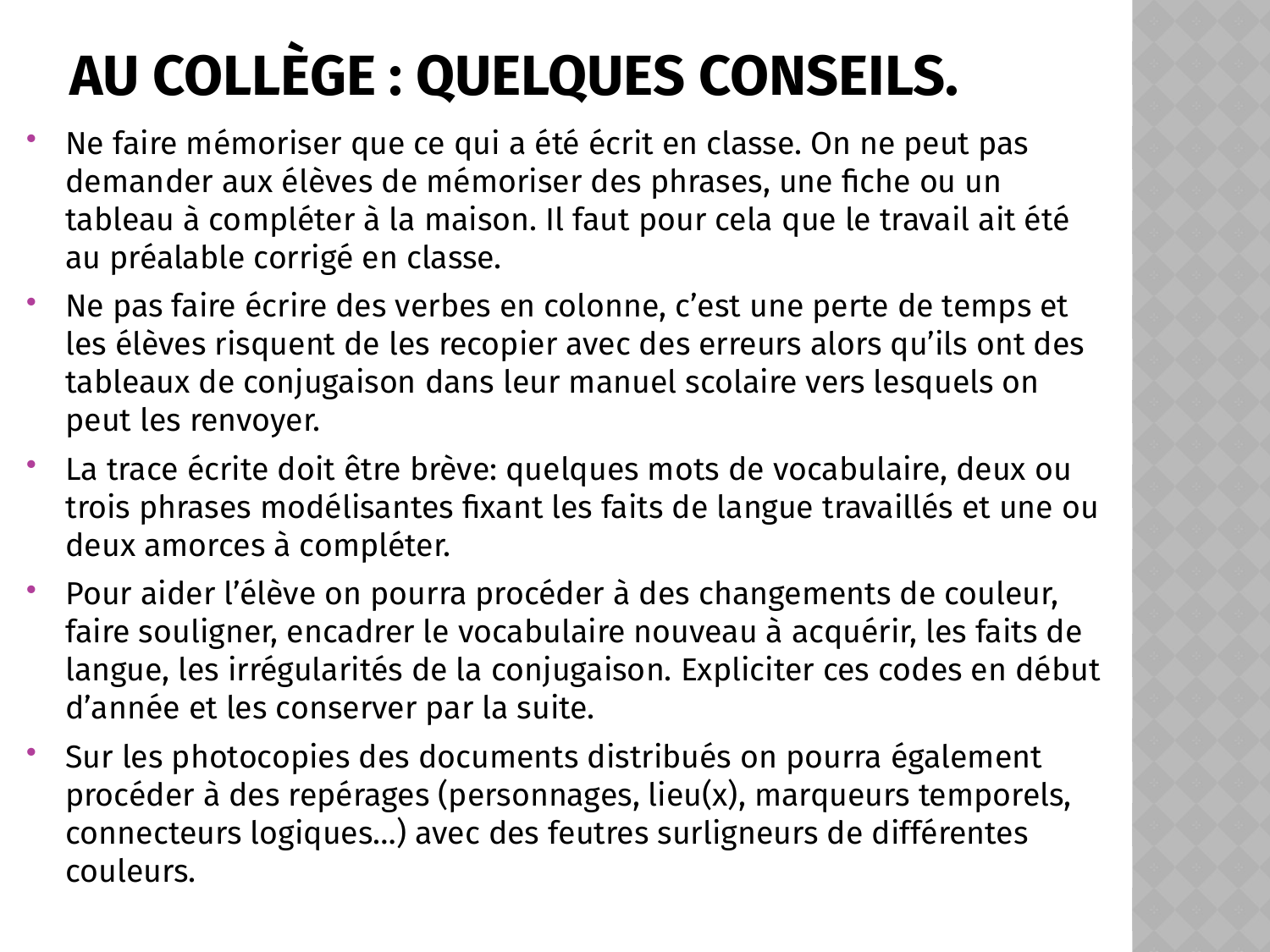

# Au collège : quelques conseils.
Ne faire mémoriser que ce qui a été écrit en classe. On ne peut pas demander aux élèves de mémoriser des phrases, une fiche ou un tableau à compléter à la maison. Il faut pour cela que le travail ait été au préalable corrigé en classe.
Ne pas faire écrire des verbes en colonne, c’est une perte de temps et les élèves risquent de les recopier avec des erreurs alors qu’ils ont des tableaux de conjugaison dans leur manuel scolaire vers lesquels on peut les renvoyer.
La trace écrite doit être brève: quelques mots de vocabulaire, deux ou trois phrases modélisantes fixant les faits de langue travaillés et une ou deux amorces à compléter.
Pour aider l’élève on pourra procéder à des changements de couleur, faire souligner, encadrer le vocabulaire nouveau à acquérir, les faits de langue, les irrégularités de la conjugaison. Expliciter ces codes en début d’année et les conserver par la suite.
Sur les photocopies des documents distribués on pourra également procéder à des repérages (personnages, lieu(x), marqueurs temporels, connecteurs logiques…) avec des feutres surligneurs de différentes couleurs.